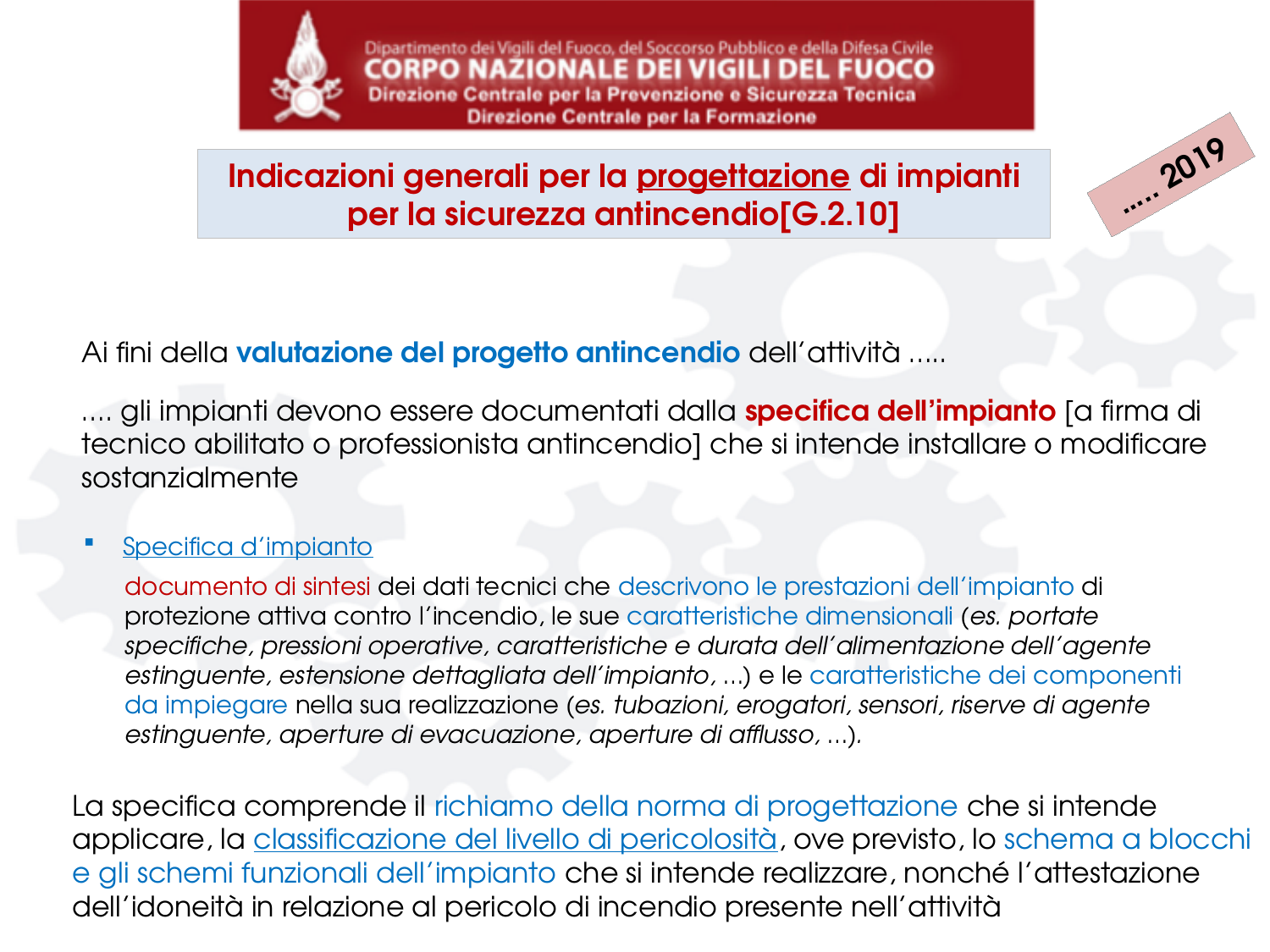

….. 2019
Indicazioni generali per la progettazione di impianti per la sicurezza antincendio[G.2.10]
Ai fini della valutazione del progetto antincendio dell’attività …..
…. gli impianti devono essere documentati dalla specifica dell’impianto [a firma di tecnico abilitato o professionista antincendio] che si intende installare o modificare sostanzialmente
Specifica d’impianto
documento di sintesi dei dati tecnici che descrivono le prestazioni dell’impianto di protezione attiva contro l’incendio, le sue caratteristiche dimensionali (es. portate specifiche, pressioni operative, caratteristiche e durata dell’alimentazione dell’agente estinguente, estensione dettagliata dell’impianto, …) e le caratteristiche dei componenti da impiegare nella sua realizzazione (es. tubazioni, erogatori, sensori, riserve di agente estinguente, aperture di evacuazione, aperture di afflusso, …).
La specifica comprende il richiamo della norma di progettazione che si intende applicare, la classificazione del livello di pericolosità, ove previsto, lo schema a blocchi e gli schemi funzionali dell’impianto che si intende realizzare, nonché l’attestazione dell’idoneità in relazione al pericolo di incendio presente nell’attività